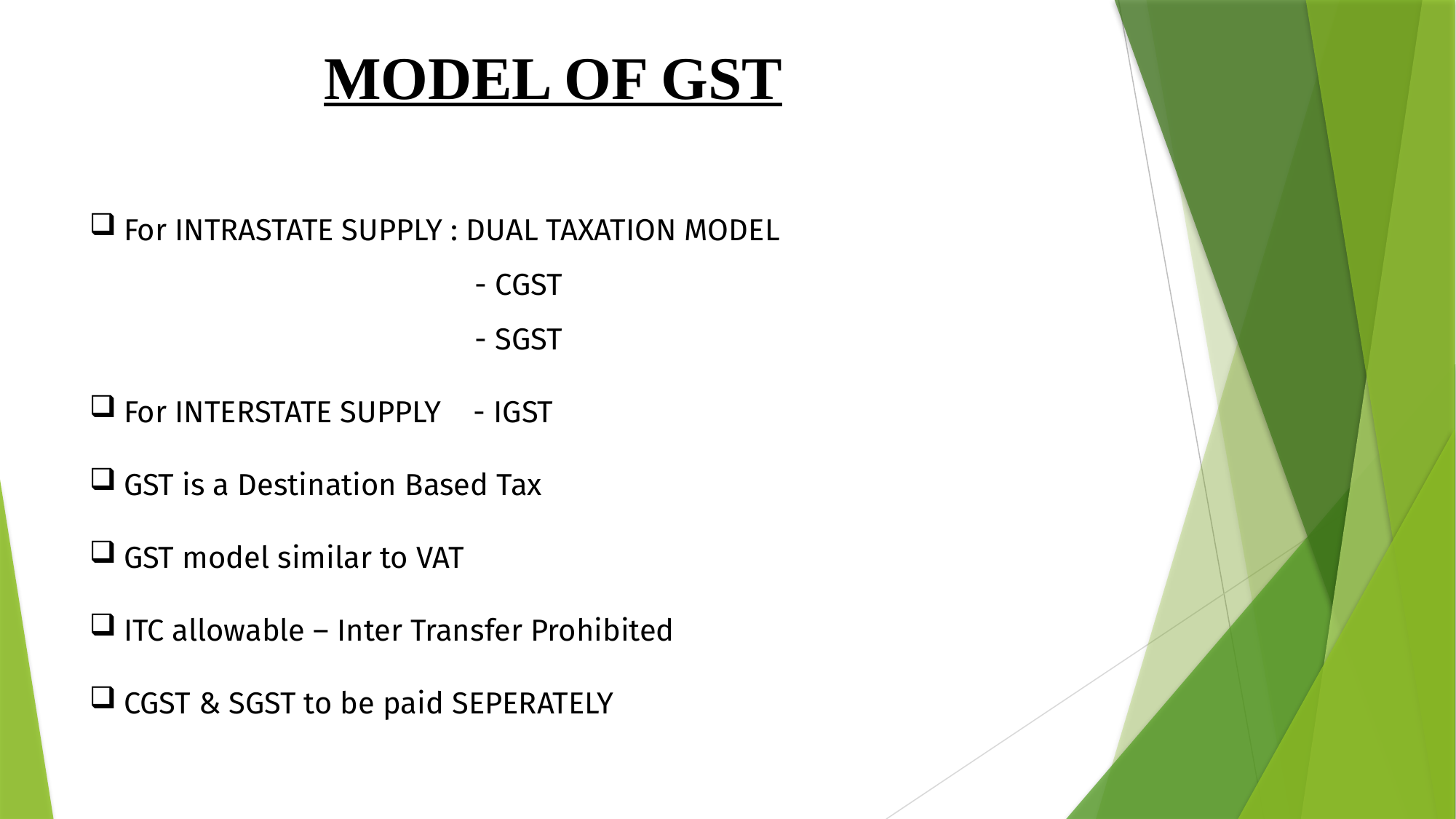

MODEL OF GST
For INTRASTATE SUPPLY : DUAL TAXATION MODEL
                  		   - CGST
	         		   - SGST
For INTERSTATE SUPPLY    - IGST
GST is a Destination Based Tax
GST model similar to VAT
ITC allowable – Inter Transfer Prohibited
CGST & SGST to be paid SEPERATELY